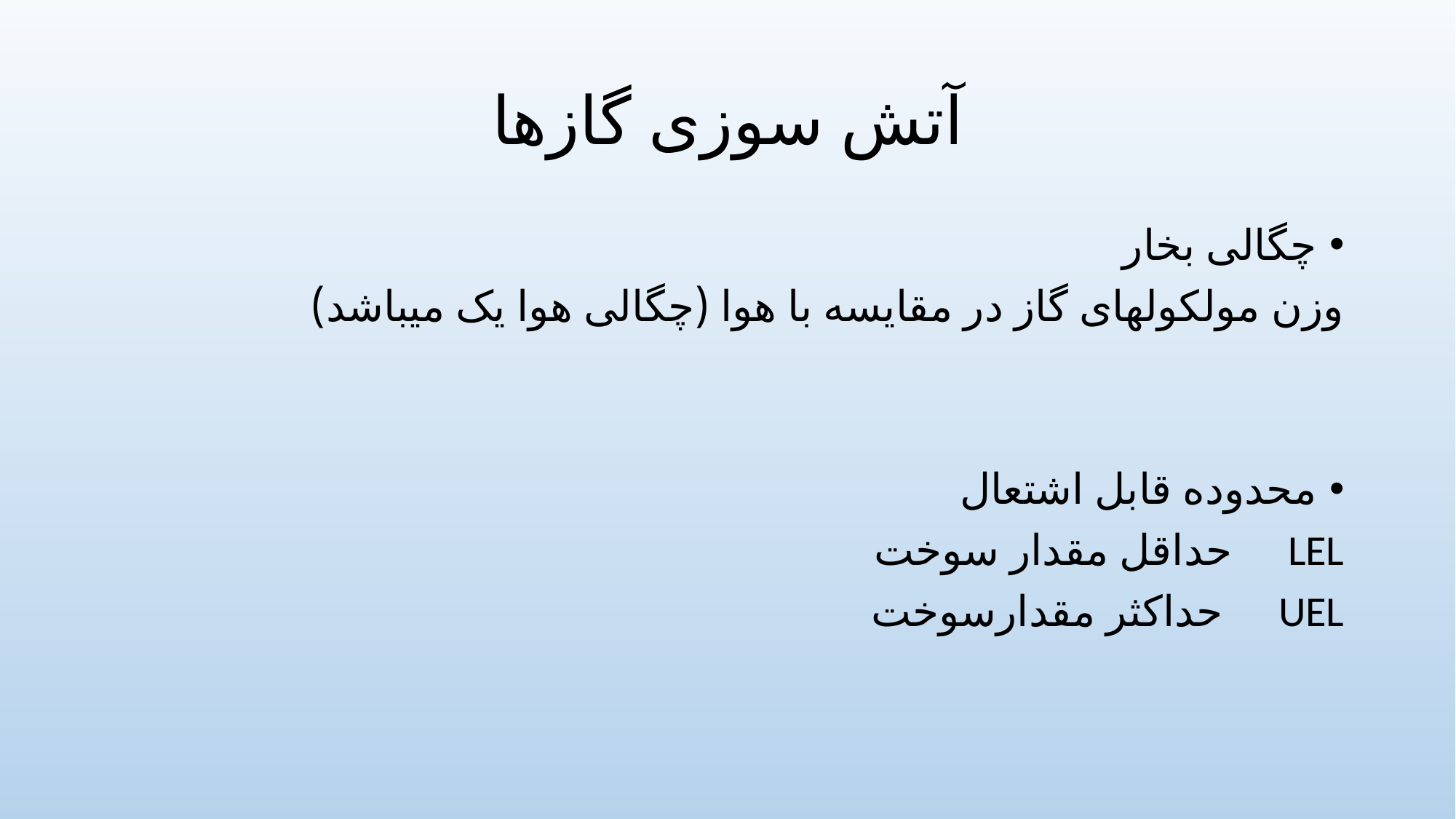

# آتش سوزی گازها
چگالی بخار
وزن مولکولهای گاز در مقایسه با هوا (چگالی هوا یک میباشد)

محدوده قابل اشتعال
LEL     حداقل مقدار سوخت
UEL     حداکثر مقدارسوخت